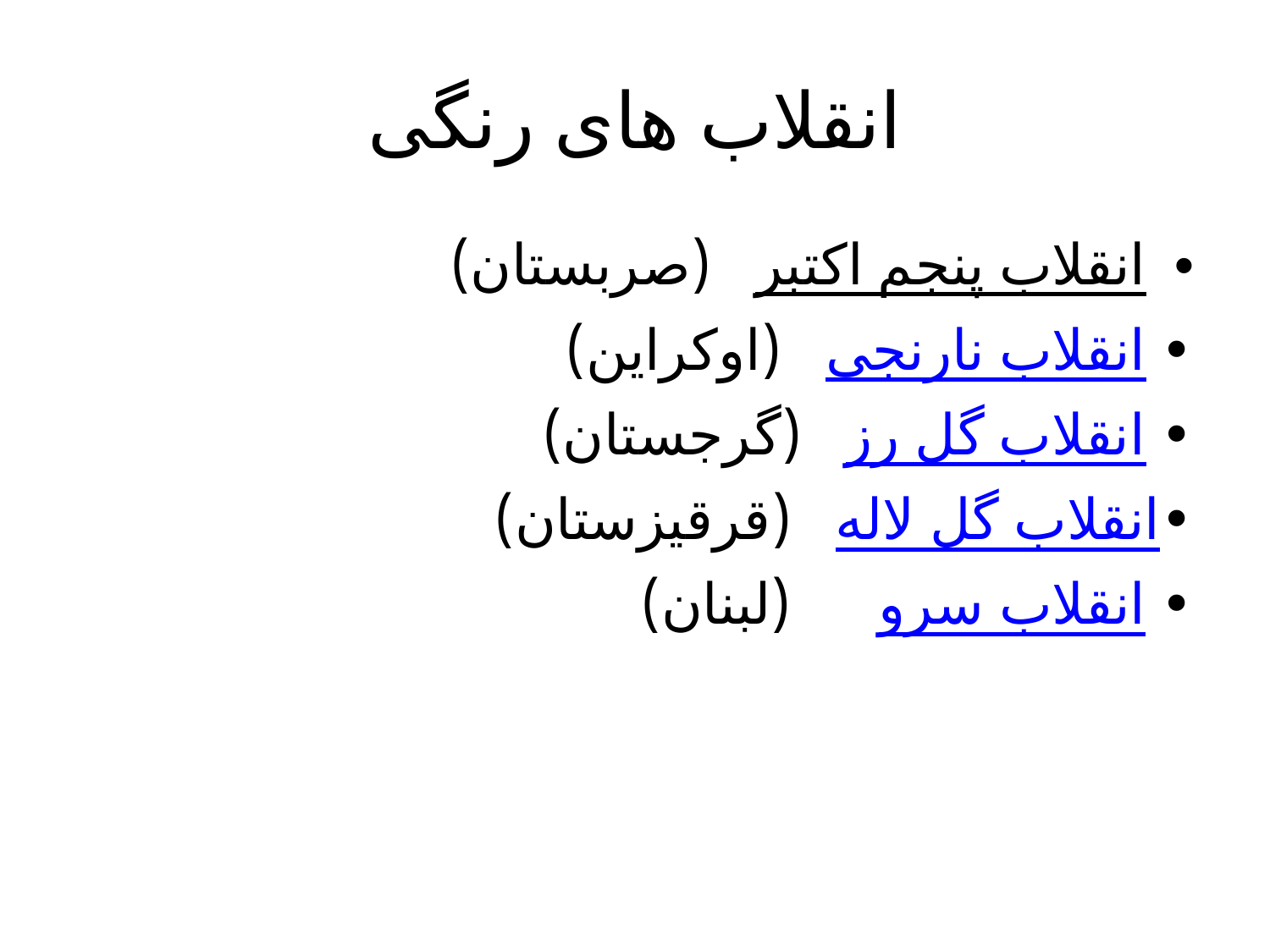

# انقلاب های رنگی
انقلاب پنجم اکتبر   (صربستان)
• انقلاب نارنجی   (اوکراین)
• انقلاب گل رز   (گرجستان)
•انقلاب گل لاله   (قرقیزستان)
• انقلاب سرو      (لبنان)